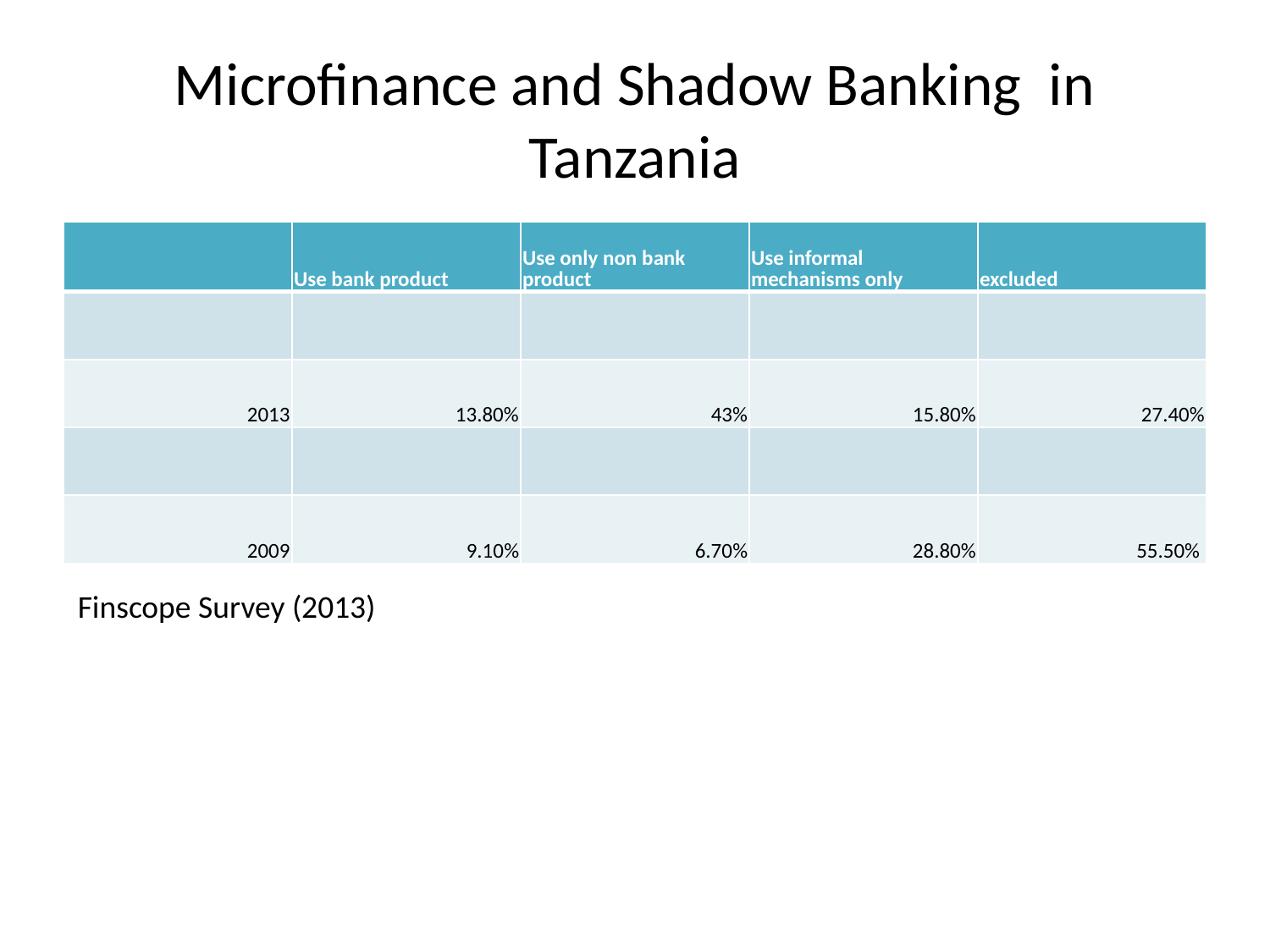

# Microfinance and Shadow Banking  in Tanzania
|  | Use bank product | Use only non bank product | Use informal mechanisms only | excluded |
| --- | --- | --- | --- | --- |
|  |  |  |  |  |
| 2013 | 13.80% | 43% | 15.80% | 27.40% |
|  |  |  |  |  |
| 2009 | 9.10% | 6.70% | 28.80% | 55.50% |
Finscope Survey (2013)